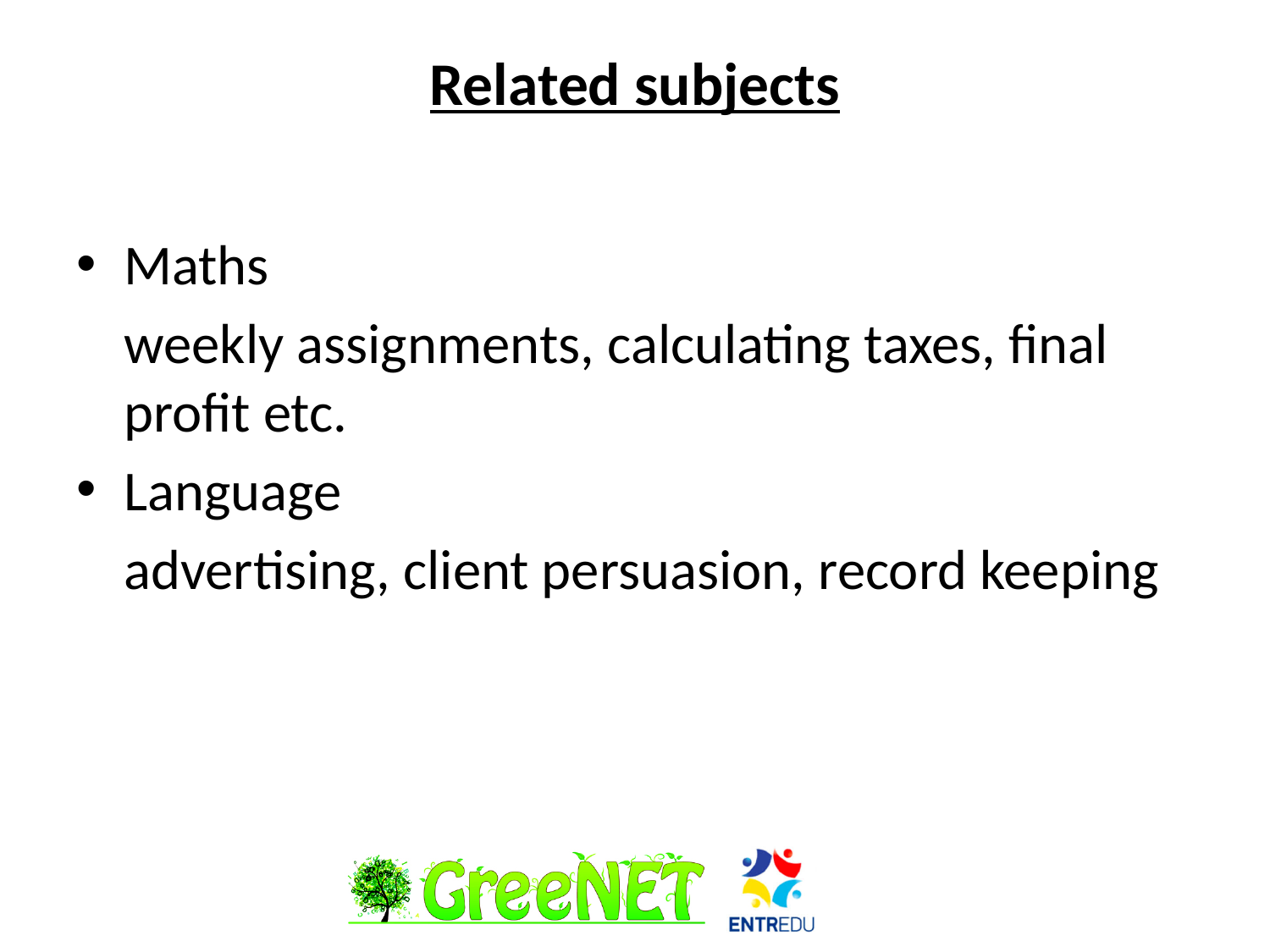

# Related subjects
Maths
	weekly assignments, calculating taxes, final profit etc.
Language
	advertising, client persuasion, record keeping